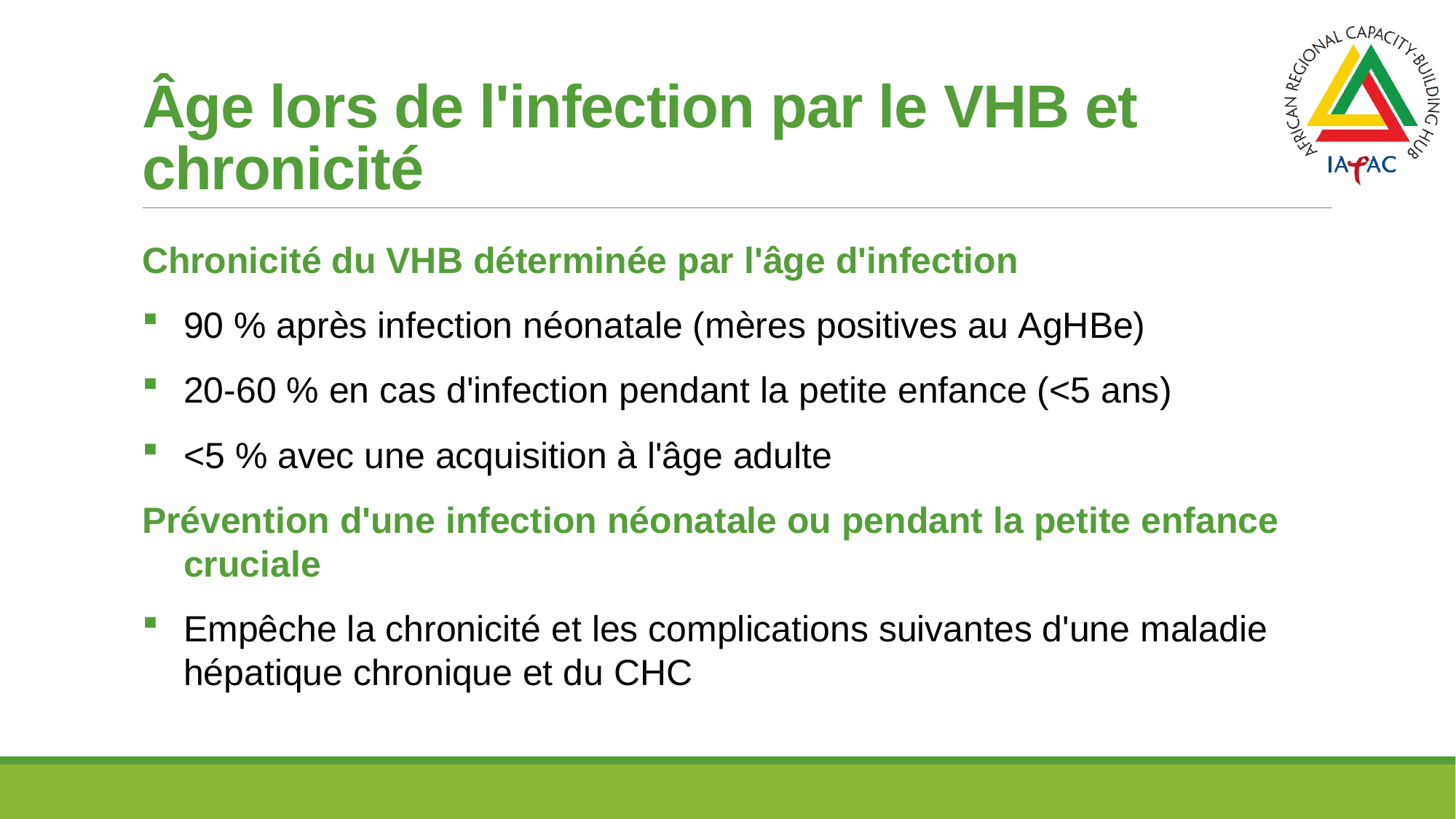

# Âge lors de l'infection par le VHB et chronicité
Chronicité du VHB déterminée par l'âge d'infection
90 % après infection néonatale (mères positives au AgHBe)
20-60 % en cas d'infection pendant la petite enfance (<5 ans)
<5 % avec une acquisition à l'âge adulte
Prévention d'une infection néonatale ou pendant la petite enfance cruciale
Empêche la chronicité et les complications suivantes d'une maladie hépatique chronique et du CHC